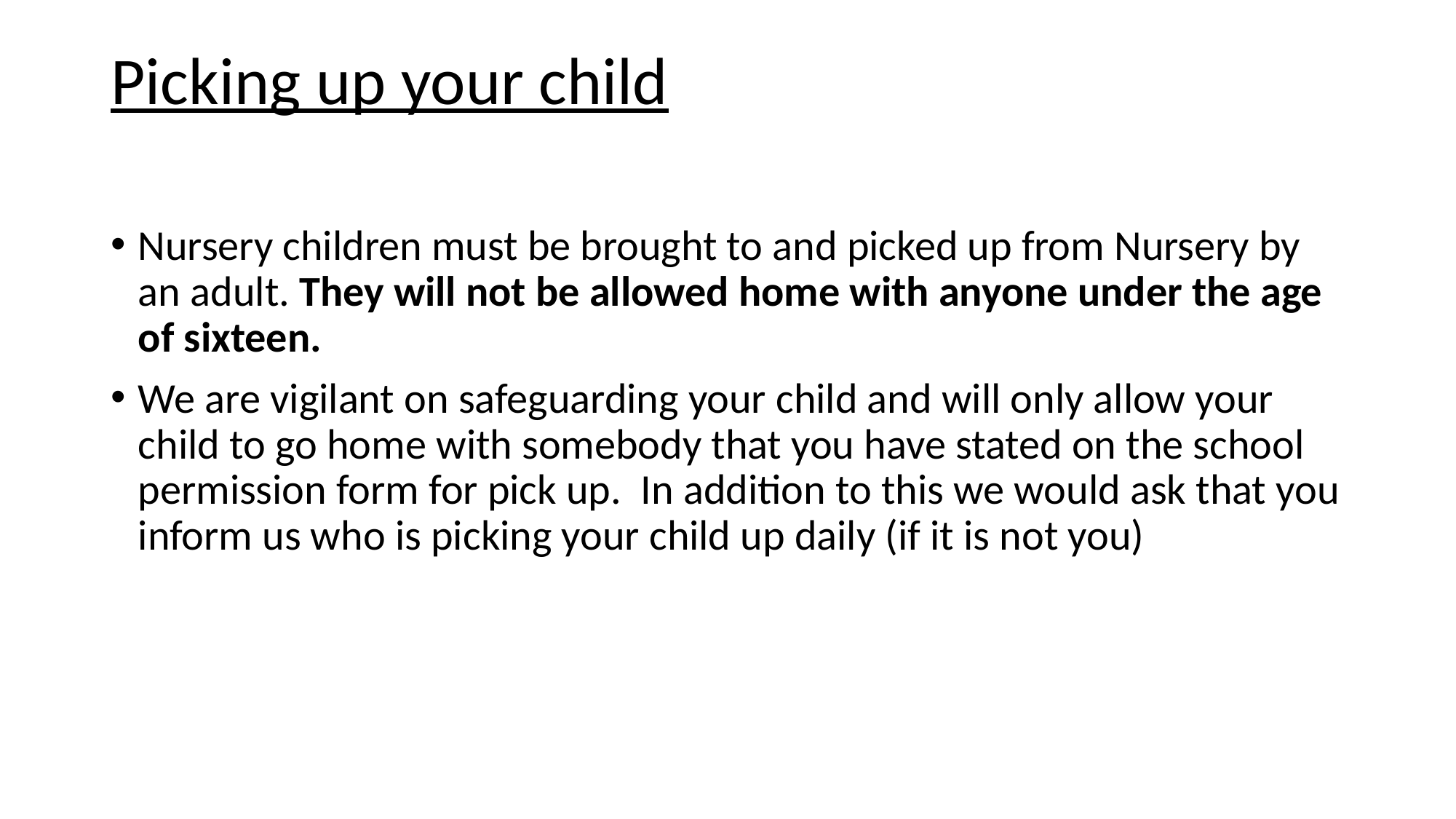

# Picking up your child
Nursery children must be brought to and picked up from Nursery by an adult. They will not be allowed home with anyone under the age of sixteen.
We are vigilant on safeguarding your child and will only allow your child to go home with somebody that you have stated on the school permission form for pick up.  In addition to this we would ask that you inform us who is picking your child up daily (if it is not you)